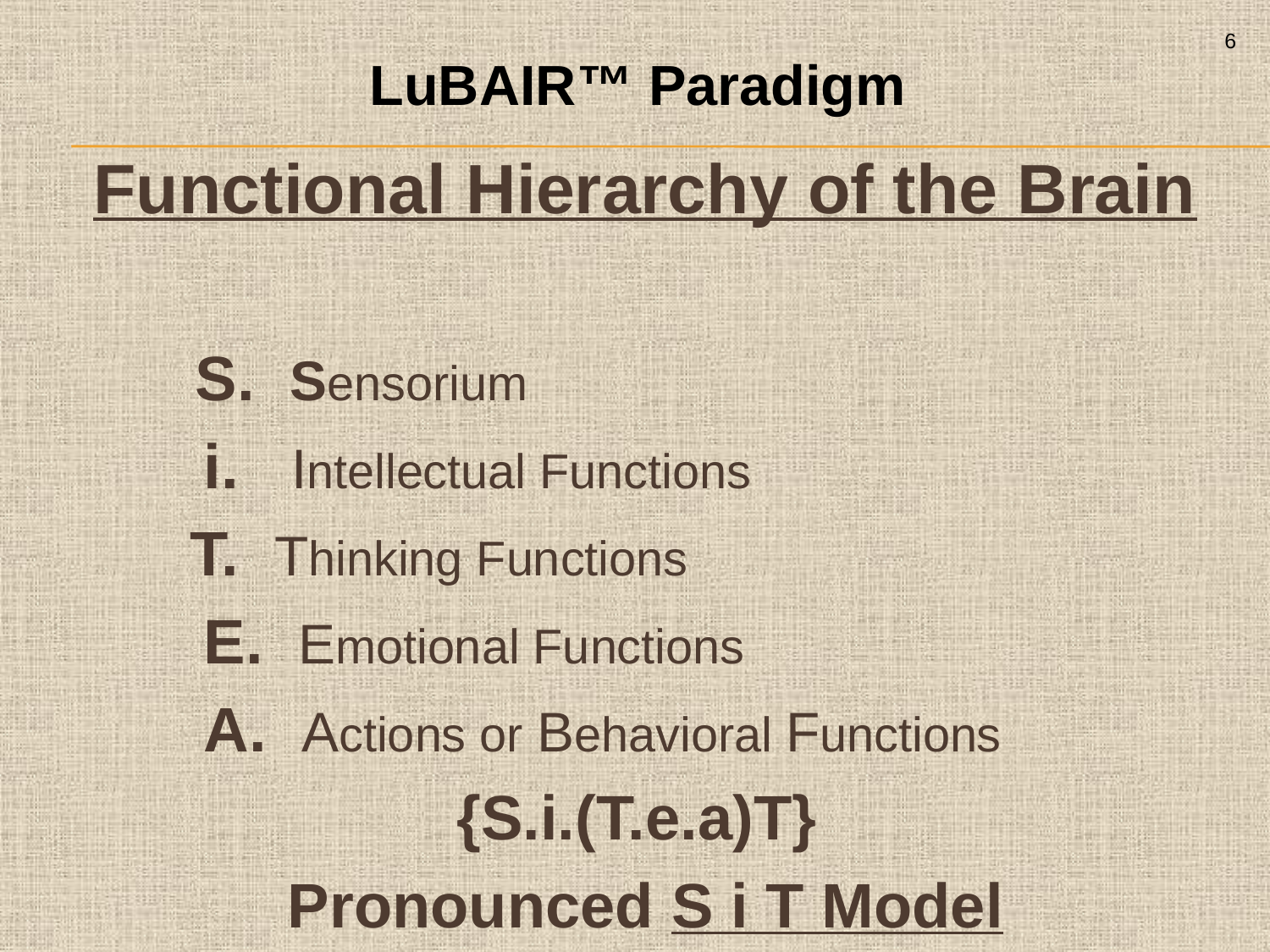

6
LuBAIR™ Paradigm
Functional Hierarchy of the Brain

        S.  Sensorium
           i.   Intellectual Functions
          T.  Thinking Functions
           E.  Emotional Functions
           A.  Actions or Behavioral Functions
{S.i.(T.e.a)T}
Pronounced S i T Model